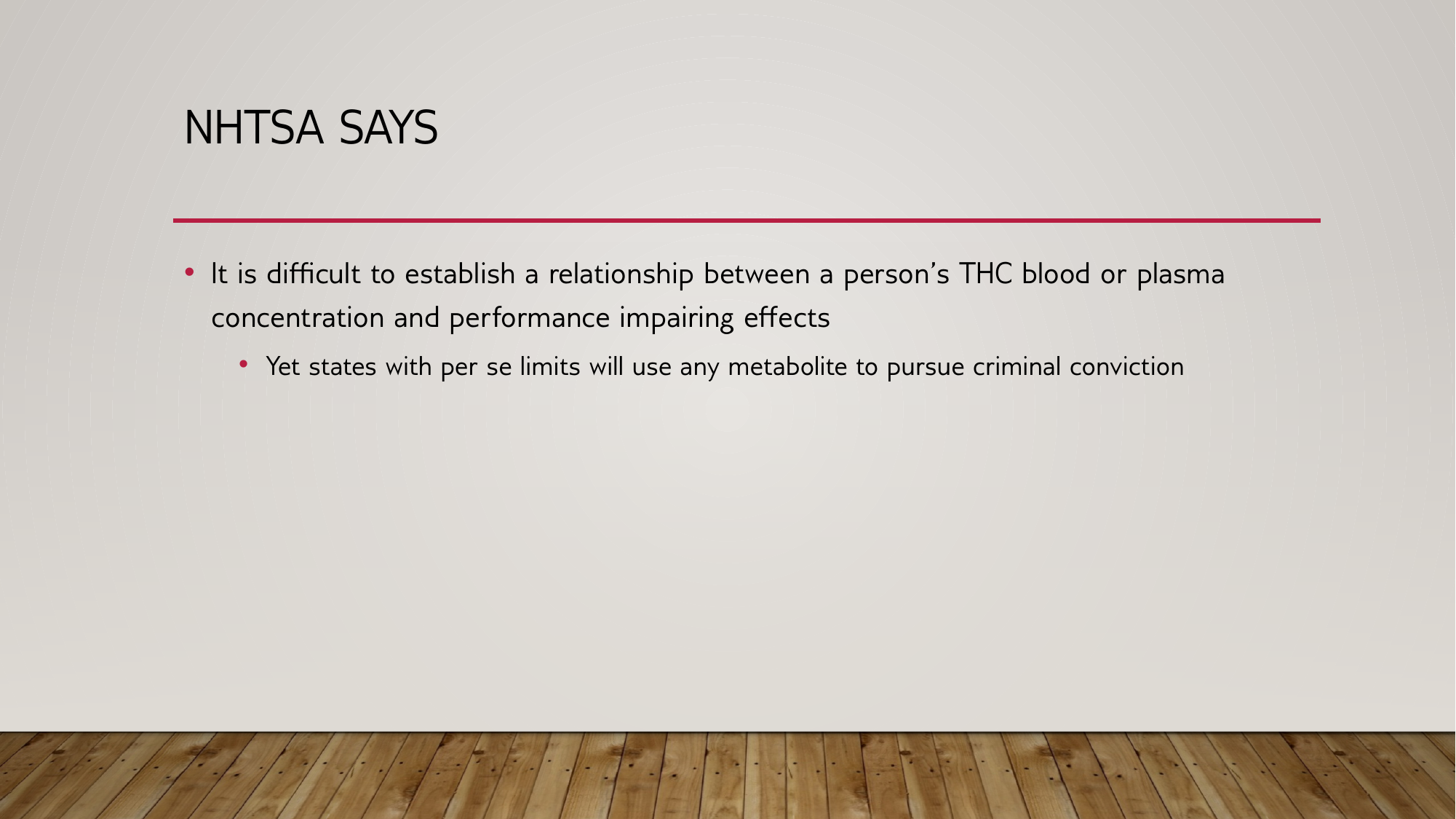

# NHTSA Says
It is difficult to establish a relationship between a person’s THC blood or plasma concentration and performance impairing effects
Yet states with per se limits will use any metabolite to pursue criminal conviction